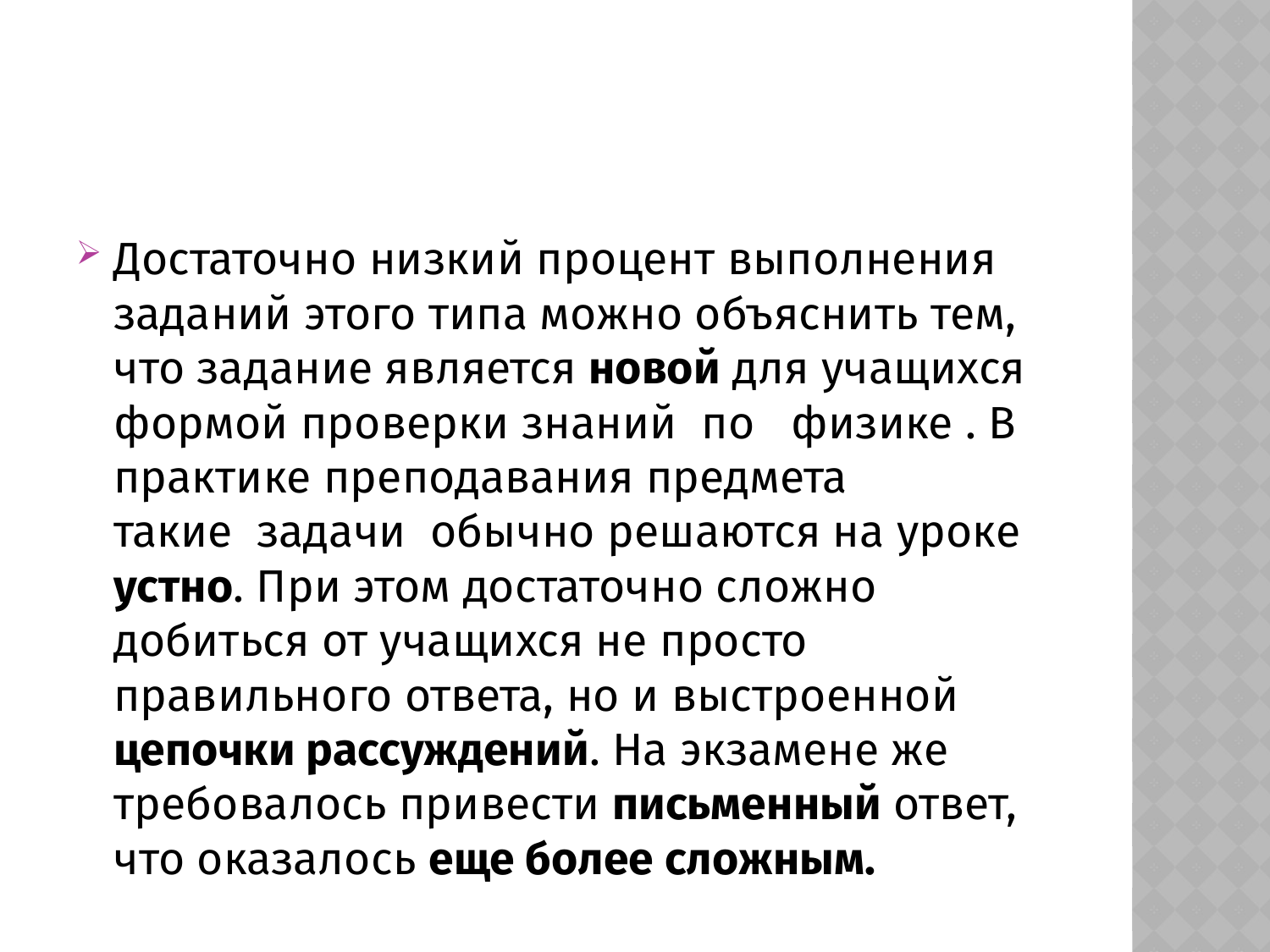

#
Достаточно низкий процент выполнения заданий этого типа можно объяснить тем, что задание является новой для учащихся формой проверки знаний  по   физике . В практике преподавания предмета такие  задачи  обычно решаются на уроке устно. При этом достаточно сложно добиться от учащихся не просто правильного ответа, но и выстроенной цепочки рассуждений. На экзамене же требовалось привести письменный ответ, что оказалось еще более сложным.